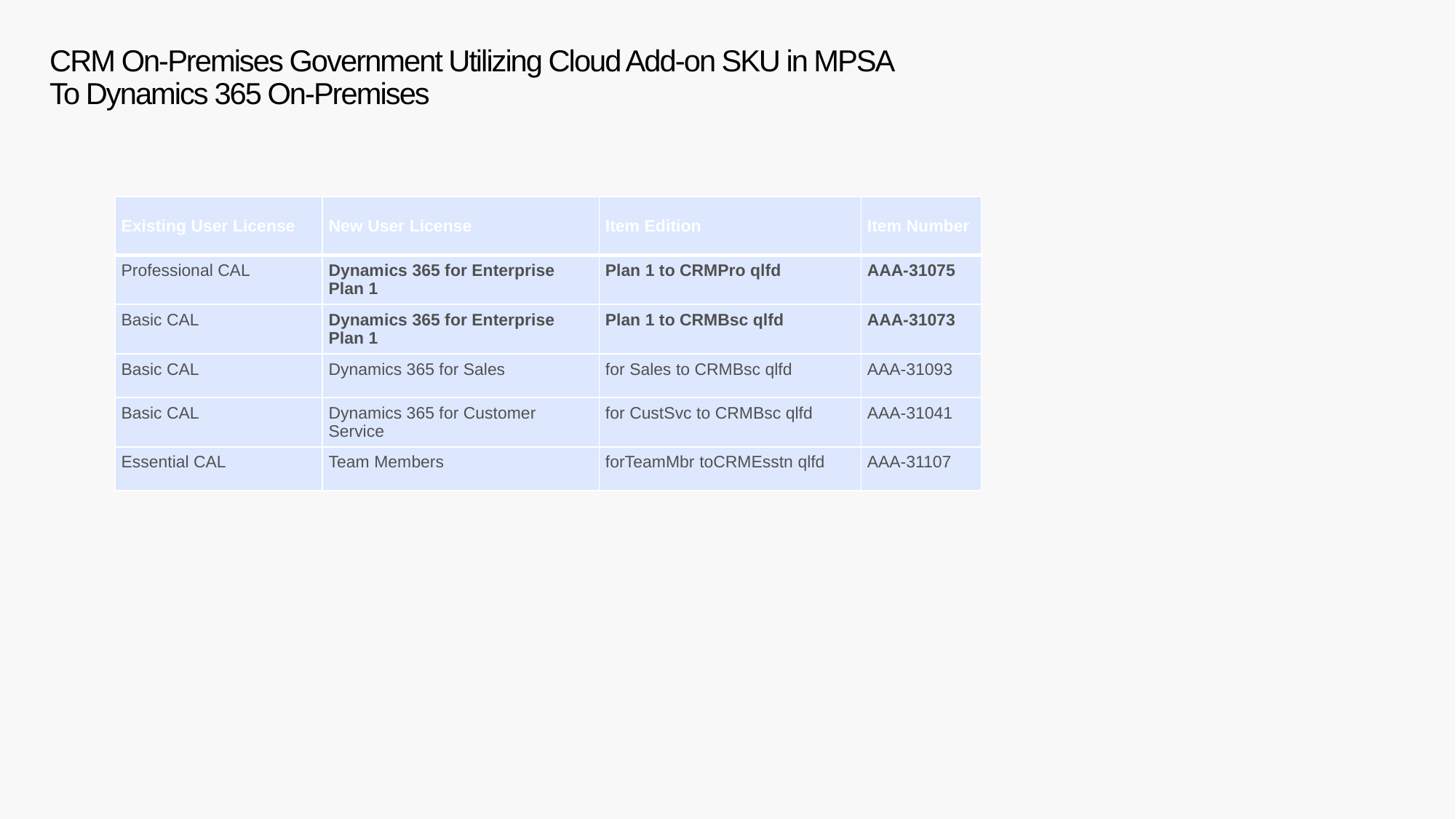

# CRM On-Premises Government Utilizing Cloud Add-on SKU in MPSA To Dynamics 365 On-Premises
| Existing User License | New User License | Item Edition | Item Number |
| --- | --- | --- | --- |
| Professional CAL | Dynamics 365 for Enterprise Plan 1 | Plan 1 to CRMPro qlfd | AAA-31075 |
| Basic CAL | Dynamics 365 for Enterprise Plan 1 | Plan 1 to CRMBsc qlfd | AAA-31073 |
| Basic CAL | Dynamics 365 for Sales | for Sales to CRMBsc qlfd | AAA-31093 |
| Basic CAL | Dynamics 365 for Customer Service | for CustSvc to CRMBsc qlfd | AAA-31041 |
| Essential CAL | Team Members | forTeamMbr toCRMEsstn qlfd | AAA-31107 |